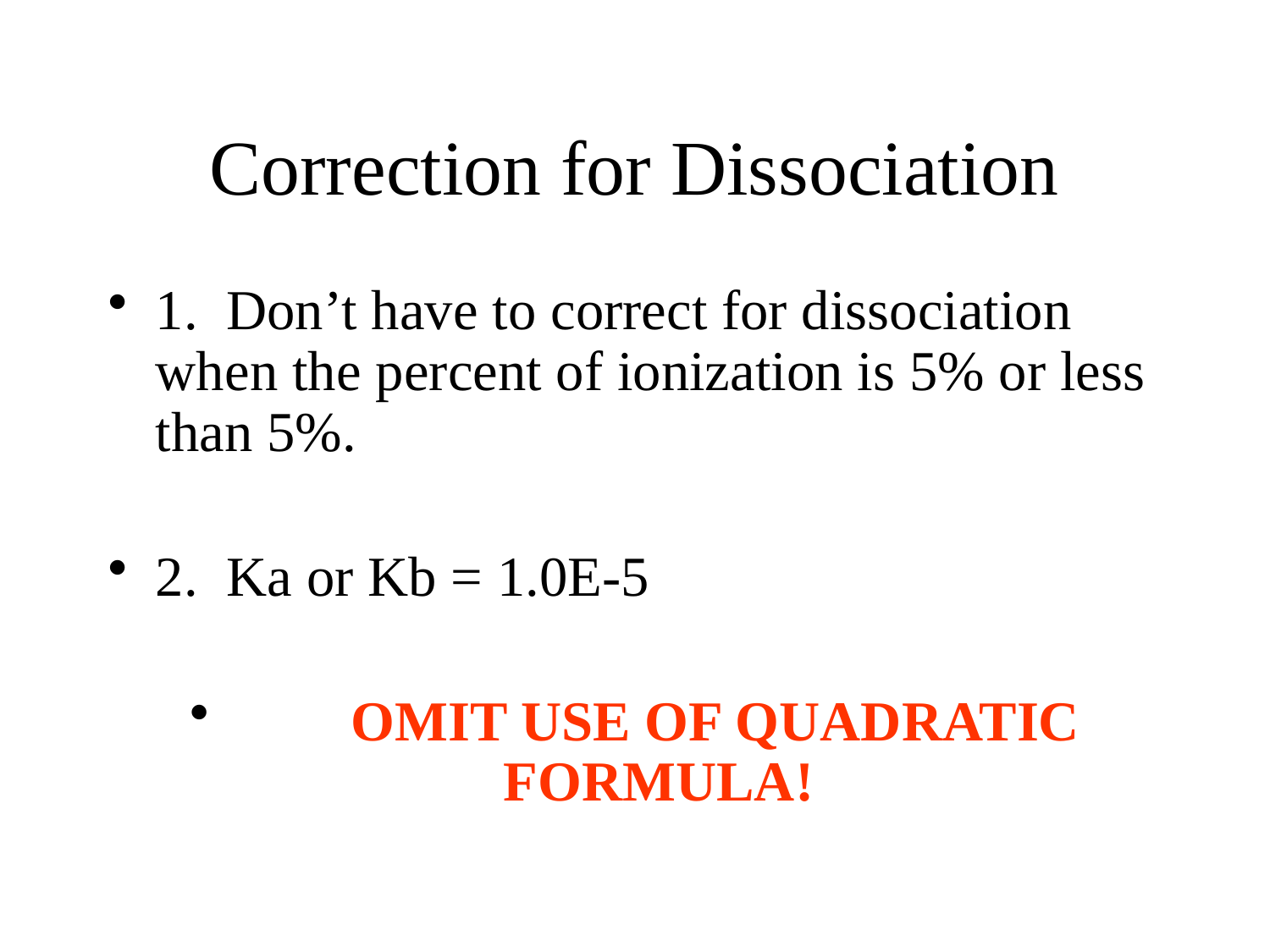

# Correction for Dissociation
1.  Don’t have to correct for dissociation when the percent of ionization is 5% or less than 5%.

2.  Ka or Kb = 1.0E-5

        OMIT USE OF QUADRATIC FORMULA!